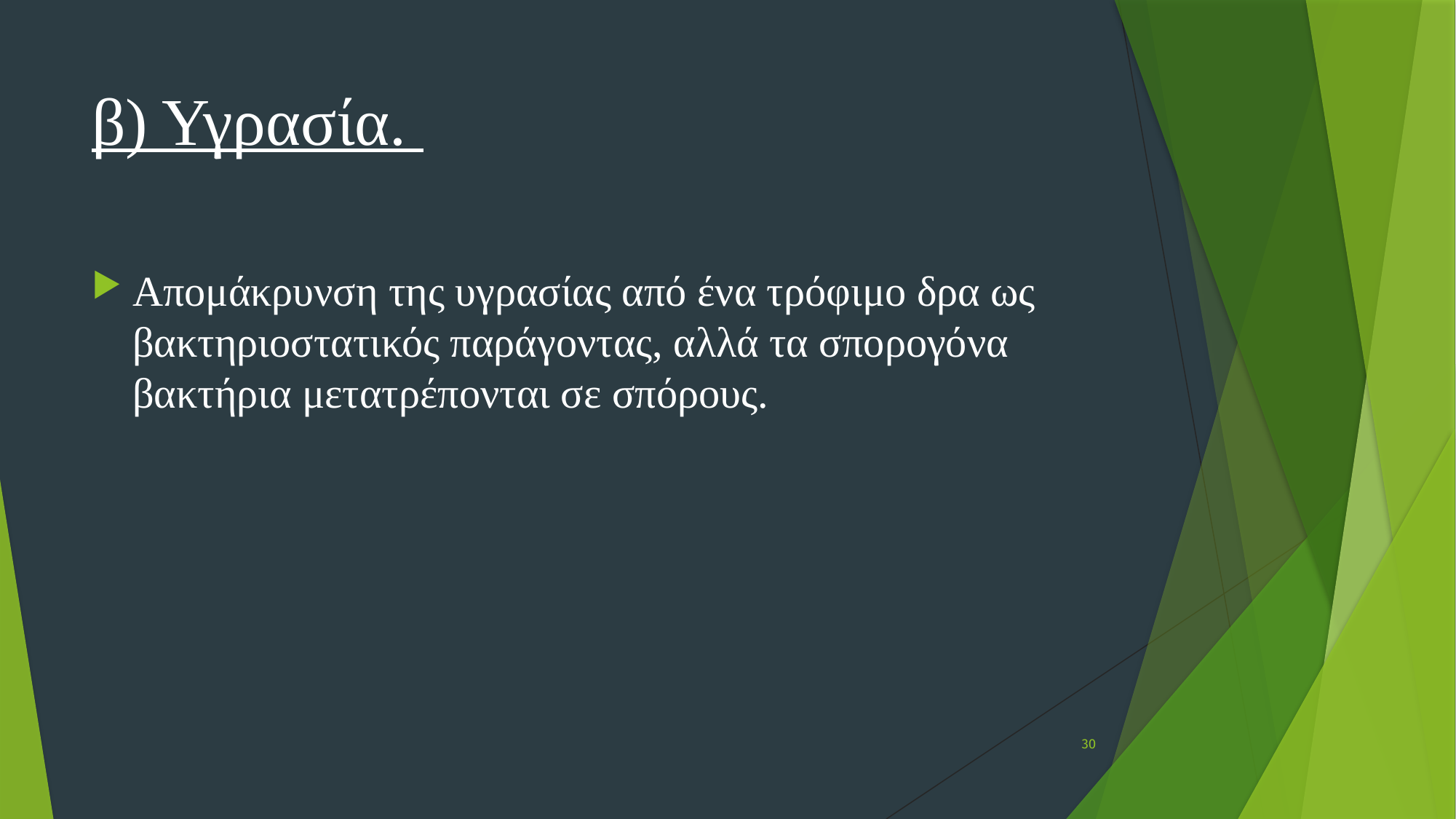

# β) Υγρασία.
Απομάκρυνση της υγρασίας από ένα τρόφιμο δρα ως βακτηριοστατικός παράγοντας, αλλά τα σπορογόνα βακτήρια μετατρέπονται σε σπόρους.

30